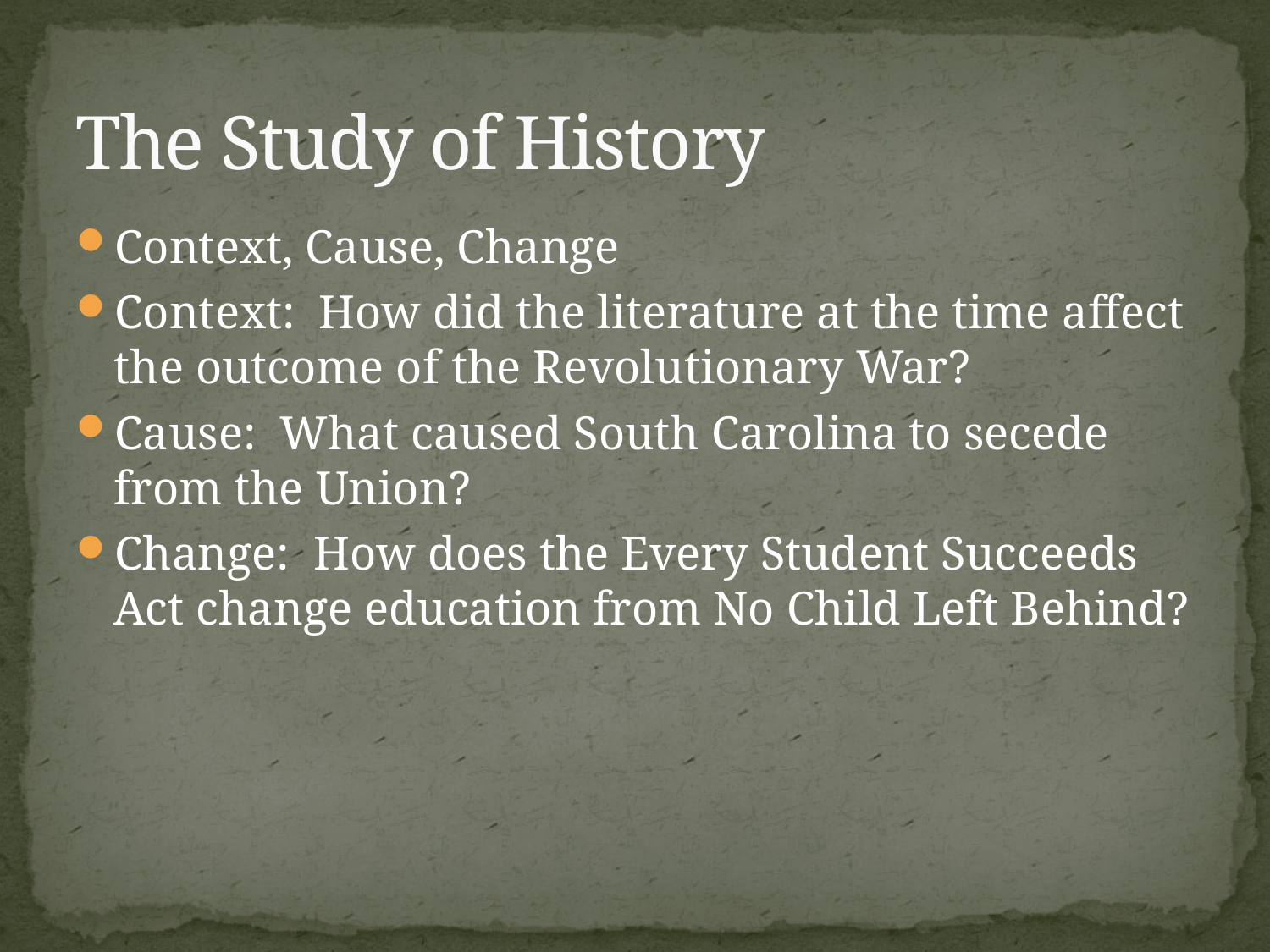

# The Study of History
Context, Cause, Change
Context:  How did the literature at the time affect the outcome of the Revolutionary War?
Cause:  What caused South Carolina to secede from the Union?
Change:  How does the Every Student Succeeds Act change education from No Child Left Behind?